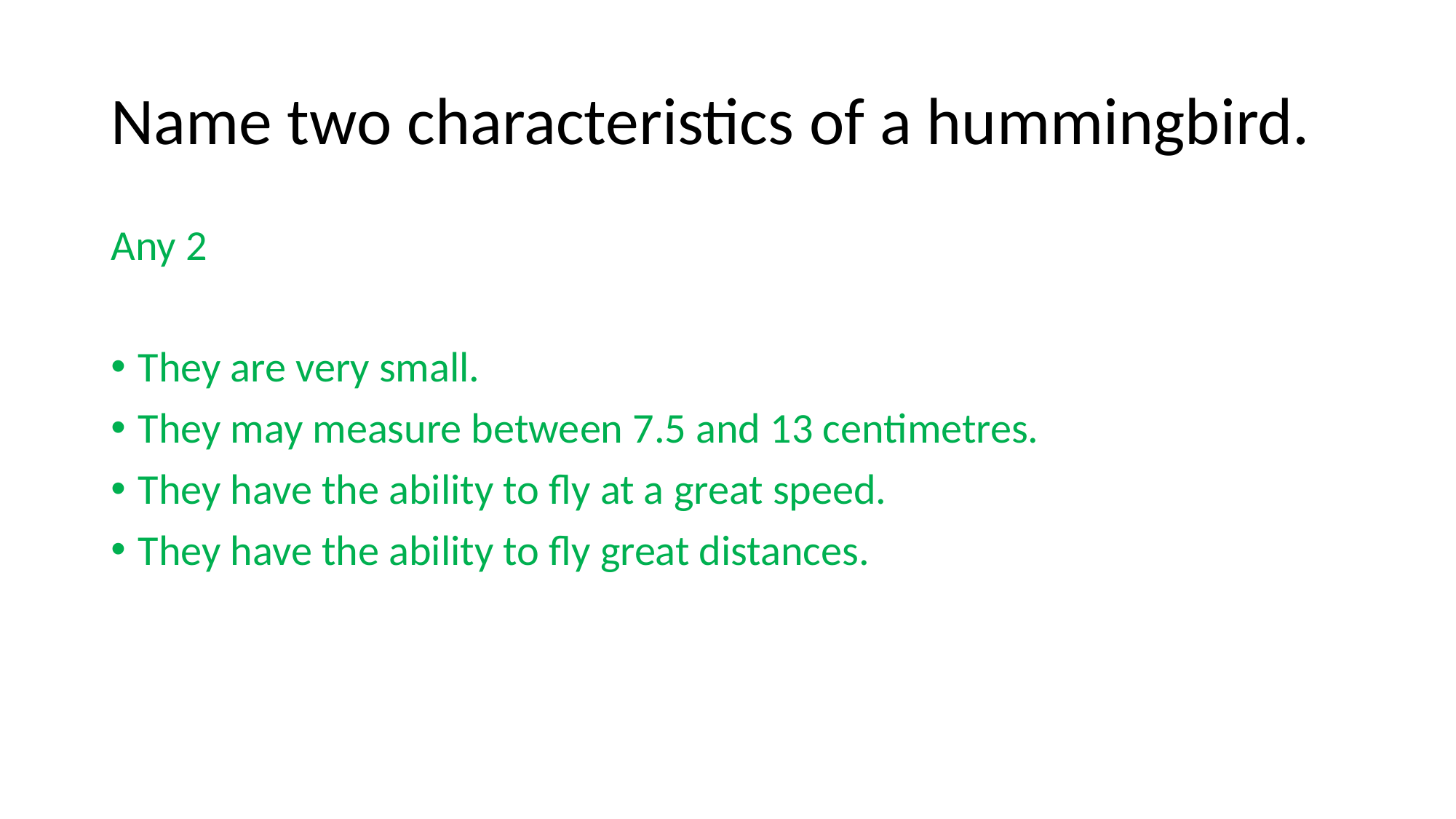

# Name two characteristics of a hummingbird.
Any 2

They are very small.
They may measure between 7.5 and 13 centimetres.
They have the ability to fly at a great speed.
They have the ability to fly great distances.